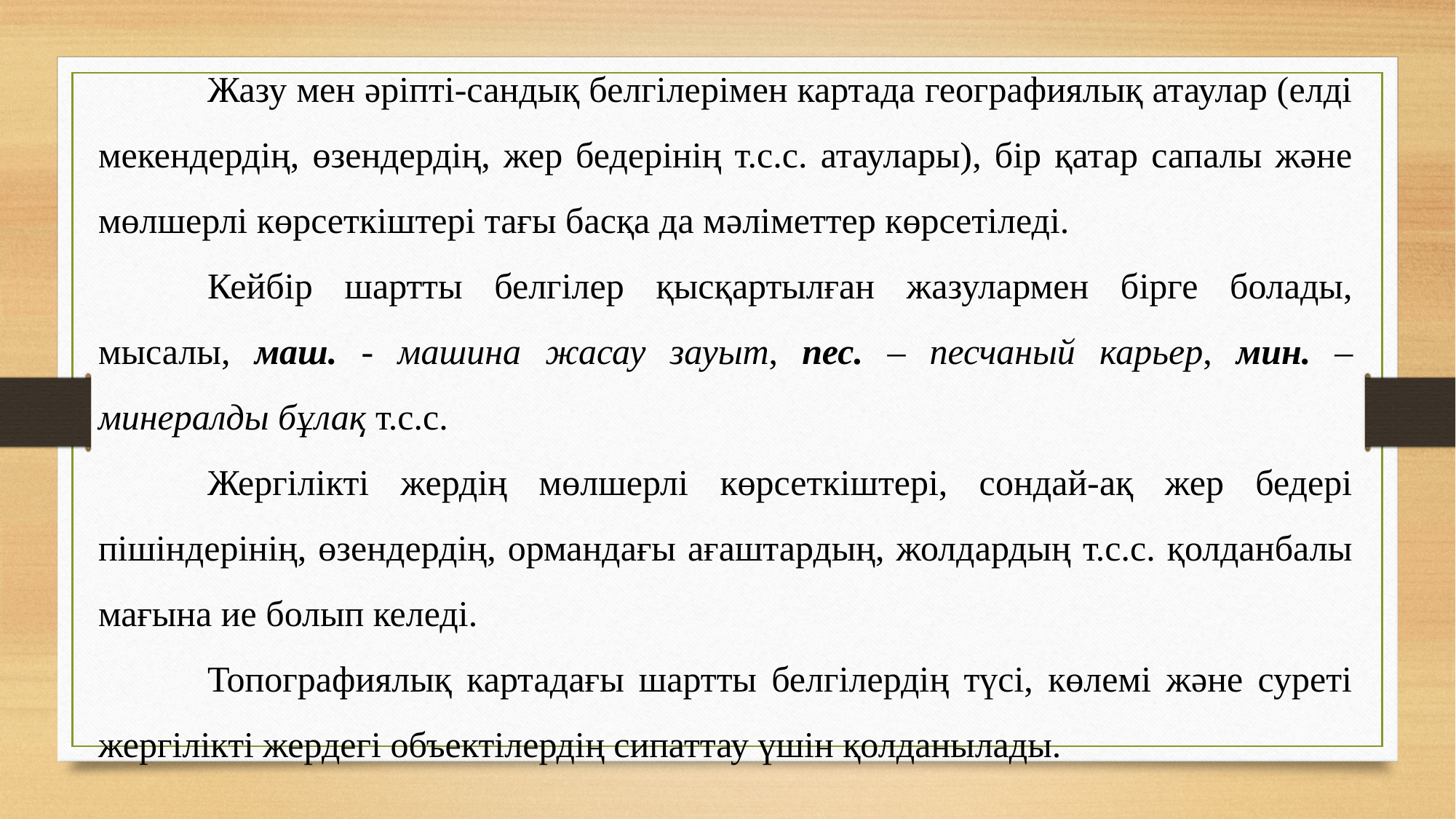

Жазу мен әріпті-сандық белгілерімен картада географиялық атаулар (елді мекендердің, өзендердің, жер бедерінің т.с.с. атаулары), бір қатар сапалы және мөлшерлі көрсеткіштері тағы басқа да мәліметтер көрсетіледі.
	Кейбір шартты белгілер қысқартылған жазулармен бірге болады, мысалы, маш. - машина жасау зауыт, пес. – песчаный карьер, мин. – минералды бұлақ т.с.с.
	Жергілікті жердің мөлшерлі көрсеткіштері, сондай-ақ жер бедері пішіндерінің, өзендердің, ормандағы ағаштардың, жолдардың т.с.с. қолданбалы мағына ие болып келеді.
	Топографиялық картадағы шартты белгілердің түсі, көлемі және суреті жергілікті жердегі объектілердің сипаттау үшін қолданылады.